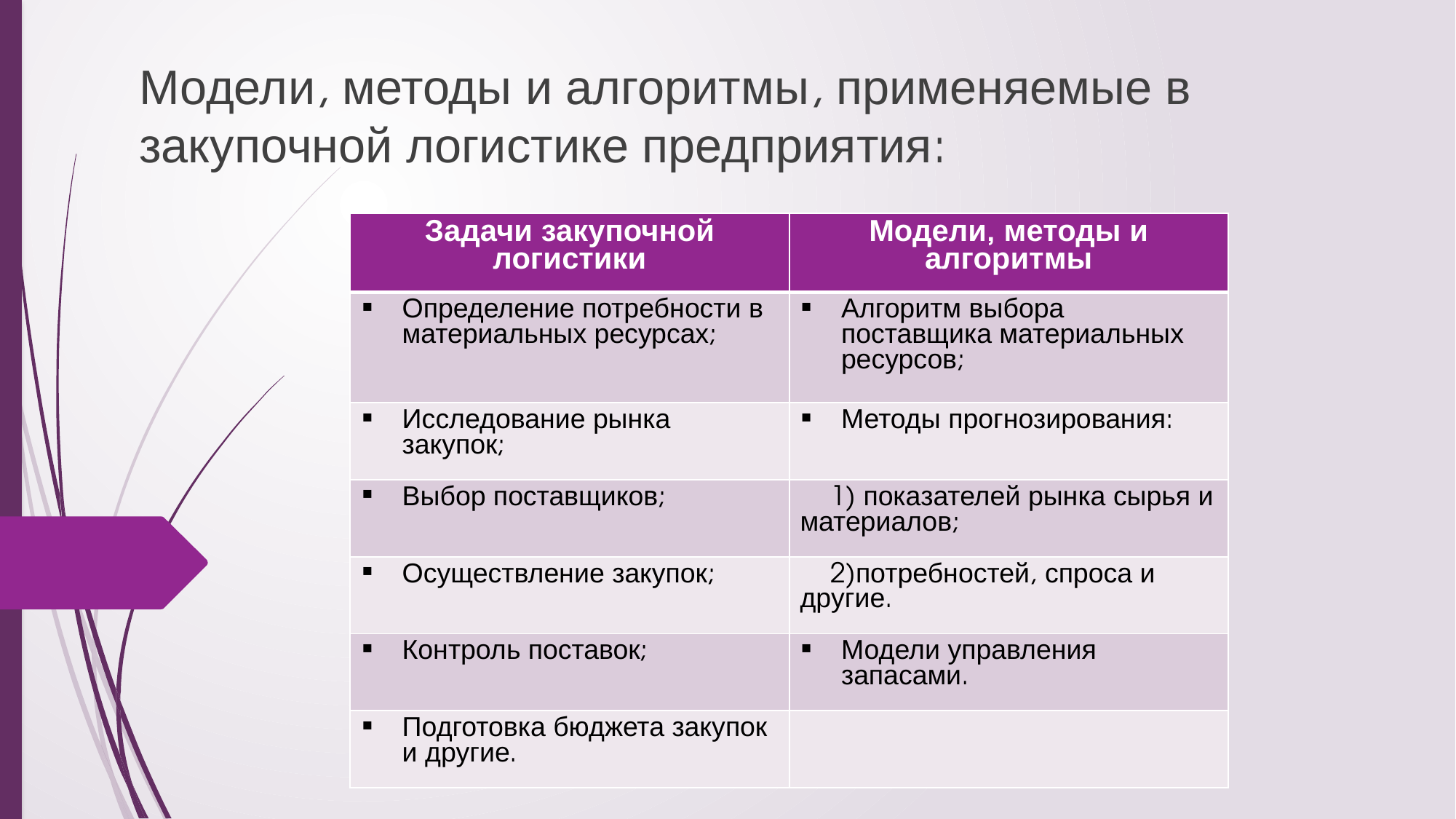

Модели, методы и алгоритмы, применяемые в  закупочной логистике предприятия:
| Задачи закупочной логистики | Модели, методы и алгоритмы |
| --- | --- |
| Определение потребности в материальных ресурсах; | Алгоритм выбора поставщика материальных ресурсов; |
| Исследование рынка закупок; | Методы прогнозирования: |
| Выбор поставщиков; | 1) показателей рынка сырья и материалов; |
| Осуществление закупок; | 2)потребностей, спроса и другие. |
| Контроль поставок; | Модели управления запасами. |
| Подготовка бюджета закупок и другие. |  |